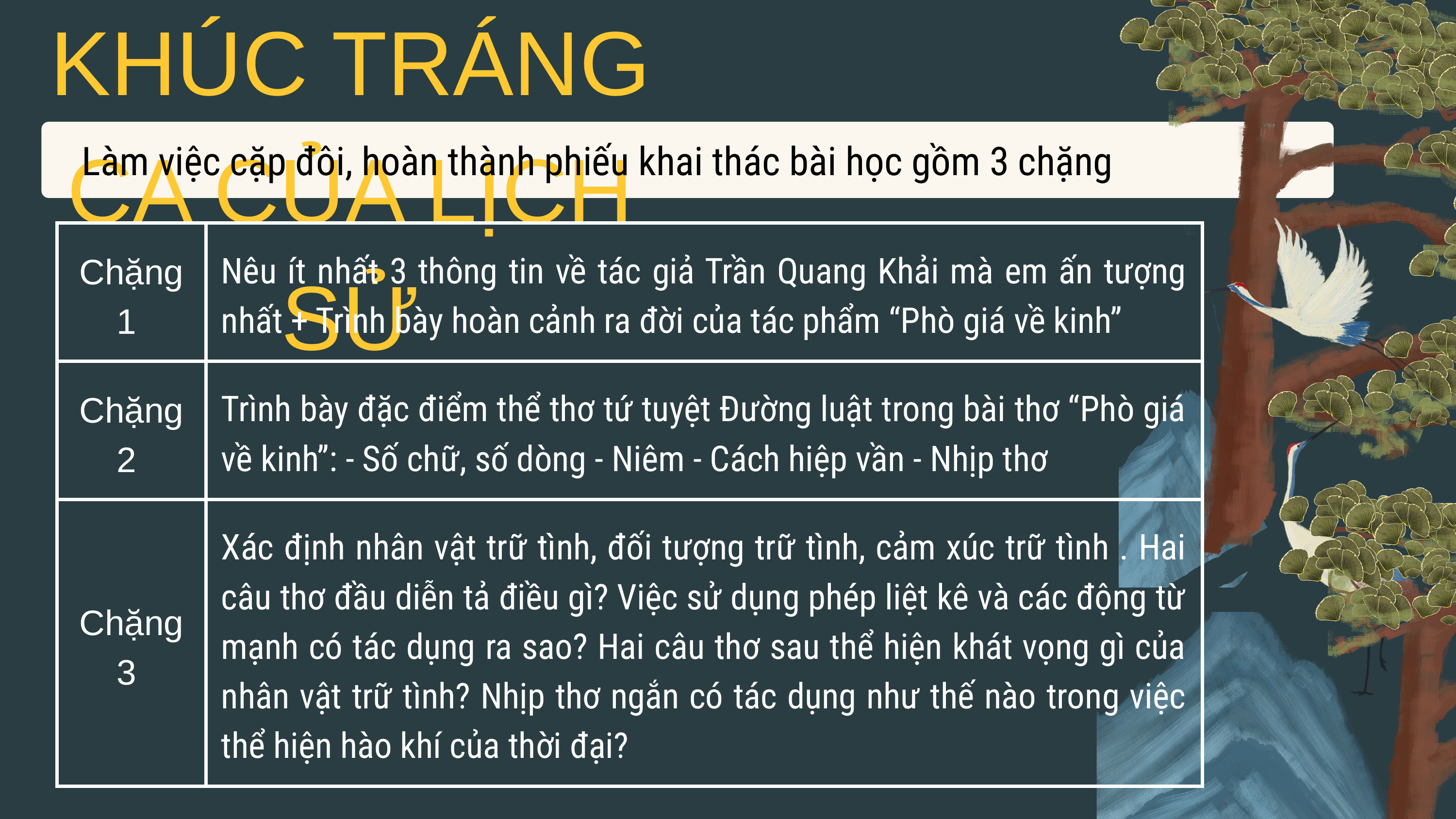

KHÚC TRÁNG CA CỦA LỊCH SỬ

Làm việc cặp đôi, hoàn thành phiếu khai thác bài học gồm 3 chặng

| Chặng 1 | Nêu ít nhất 3 thông tin về tác giả Trần Quang Khải mà em ấn tượng nhất + Trình bày hoàn cảnh ra đời của tác phẩm “Phò giá về kinh” |
| --- | --- |
| Chặng 2 | Trình bày đặc điểm thể thơ tứ tuyệt Đường luật trong bài thơ “Phò giá về kinh”: - Số chữ, số dòng - Niêm - Cách hiệp vần - Nhịp thơ |
| Chặng 3 | Xác định nhân vật trữ tình, đối tượng trữ tình, cảm xúc trữ tình . Hai câu thơ đầu diễn tả điều gì? Việc sử dụng phép liệt kê và các động từ mạnh có tác dụng ra sao? Hai câu thơ sau thể hiện khát vọng gì của nhân vật trữ tình? Nhịp thơ ngắn có tác dụng như thế nào trong việc thể hiện hào khí của thời đại? |